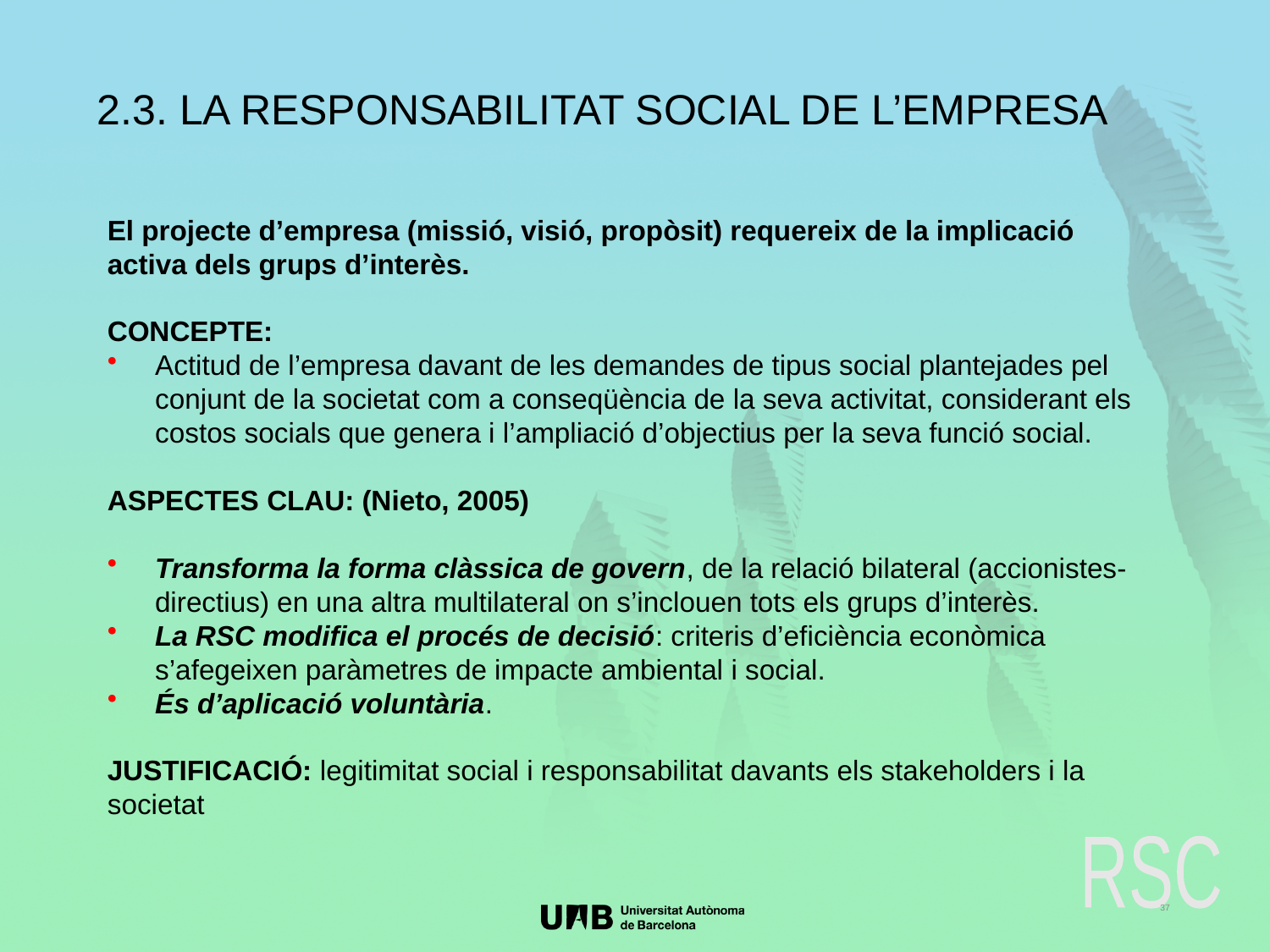

2.3. LA RESPONSABILITAT SOCIAL DE L’EMPRESA
El projecte d’empresa (missió, visió, propòsit) requereix de la implicació
activa dels grups d’interès.

CONCEPTE:
Actitud de l’empresa davant de les demandes de tipus social plantejades pel conjunt de la societat com a conseqüència de la seva activitat, considerant els costos socials que genera i l’ampliació d’objectius per la seva funció social.

ASPECTES CLAU: (Nieto, 2005)

Transforma la forma clàssica de govern, de la relació bilateral (accionistes-directius) en una altra multilateral on s’inclouen tots els grups d’interès.
La RSC modifica el procés de decisió: criteris d’eficiència econòmica s’afegeixen paràmetres de impacte ambiental i social.
És d’aplicació voluntària.

JUSTIFICACIÓ: legitimitat social i responsabilitat davants els stakeholders i la
societat

RSC
37